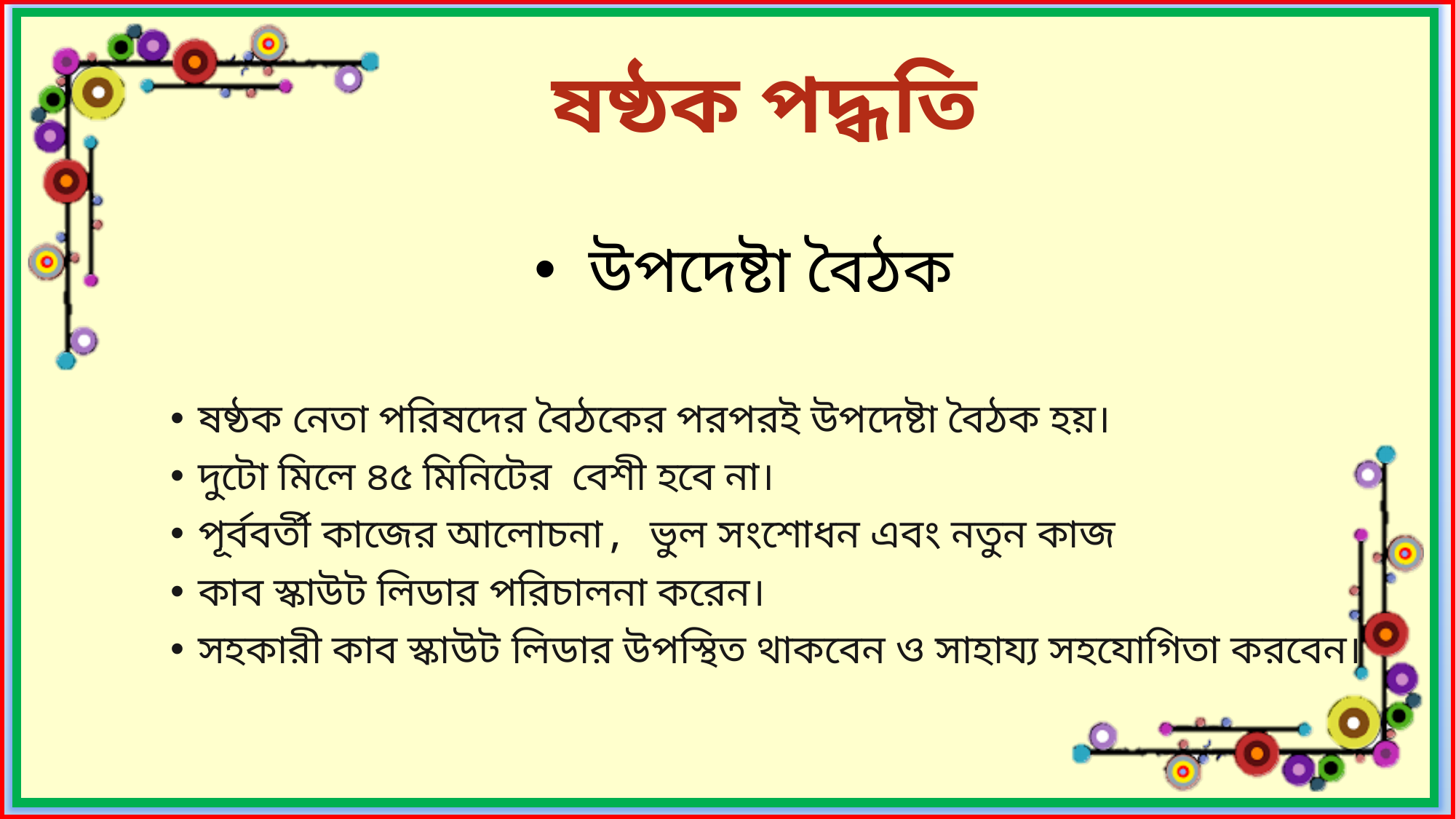

ষষ্ঠক পদ্ধতি
উপদেষ্টা বৈঠক
ষষ্ঠক নেতা পরিষদের বৈঠকের পরপরই উপদেষ্টা বৈঠক হয়।
দুটো মিলে ৪৫ মিনিটের  বেশী হবে না।
পূর্ববর্তী কাজের আলোচনা, ভুল সংশোধন এবং নতুন কাজ
কাব স্কাউট লিডার পরিচালনা করেন।
সহকারী কাব স্কাউট লিডার উপস্থিত থাকবেন ও সাহায্য সহযোগিতা করবেন।